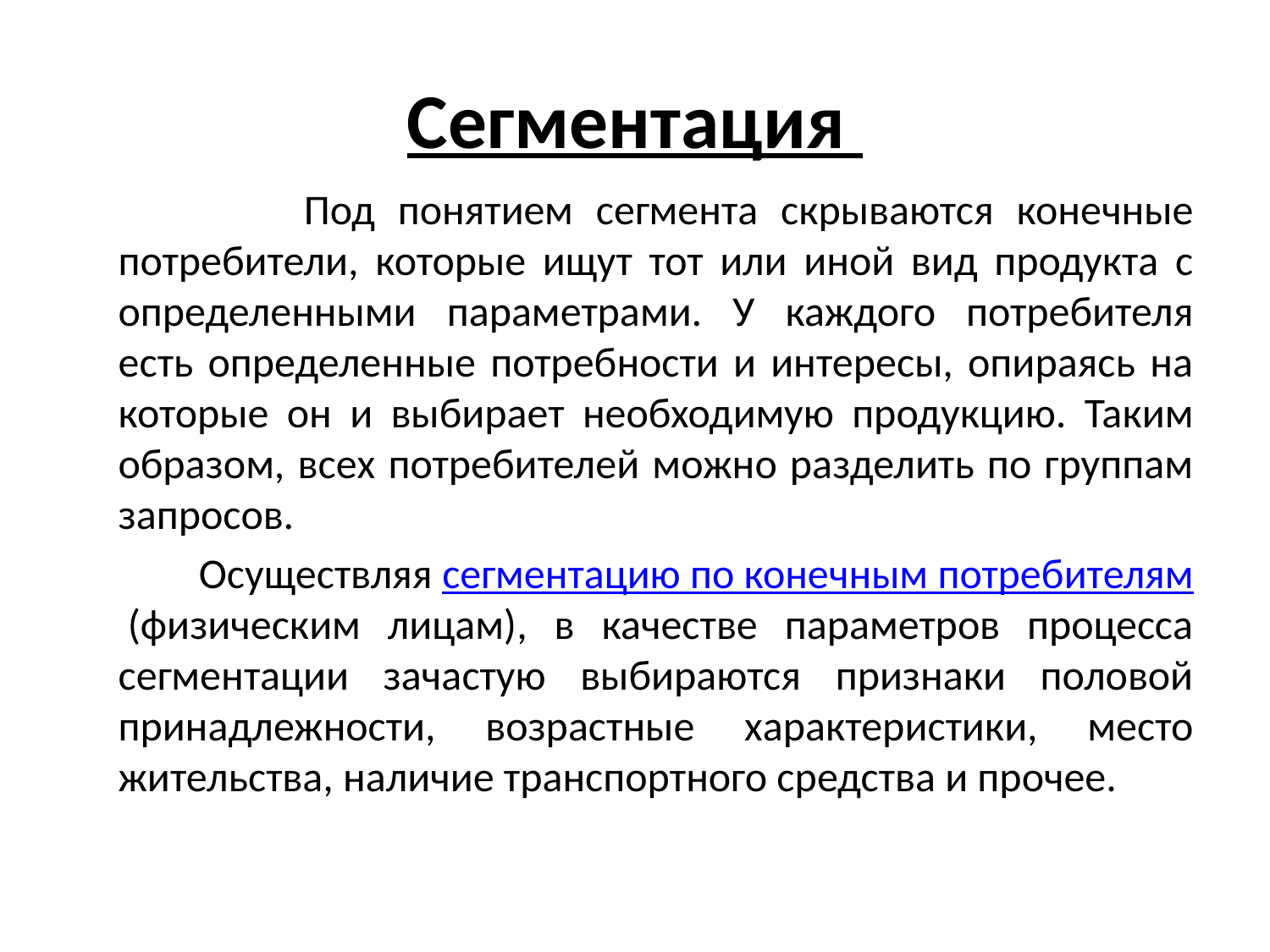

# Сегментация
          Под понятием сегмента скрываются конечные потребители, которые ищут тот или иной вид продукта с определенными параметрами. У каждого потребителя есть определенные потребности и интересы, опираясь на которые он и выбирает необходимую продукцию. Таким образом, всех потребителей можно разделить по группам запросов.
          Осуществляя сегментацию по конечным потребителям (физическим лицам), в качестве параметров процесса сегментации зачастую выбираются признаки половой принадлежности, возрастные характеристики, место жительства, наличие транспортного средства и прочее.